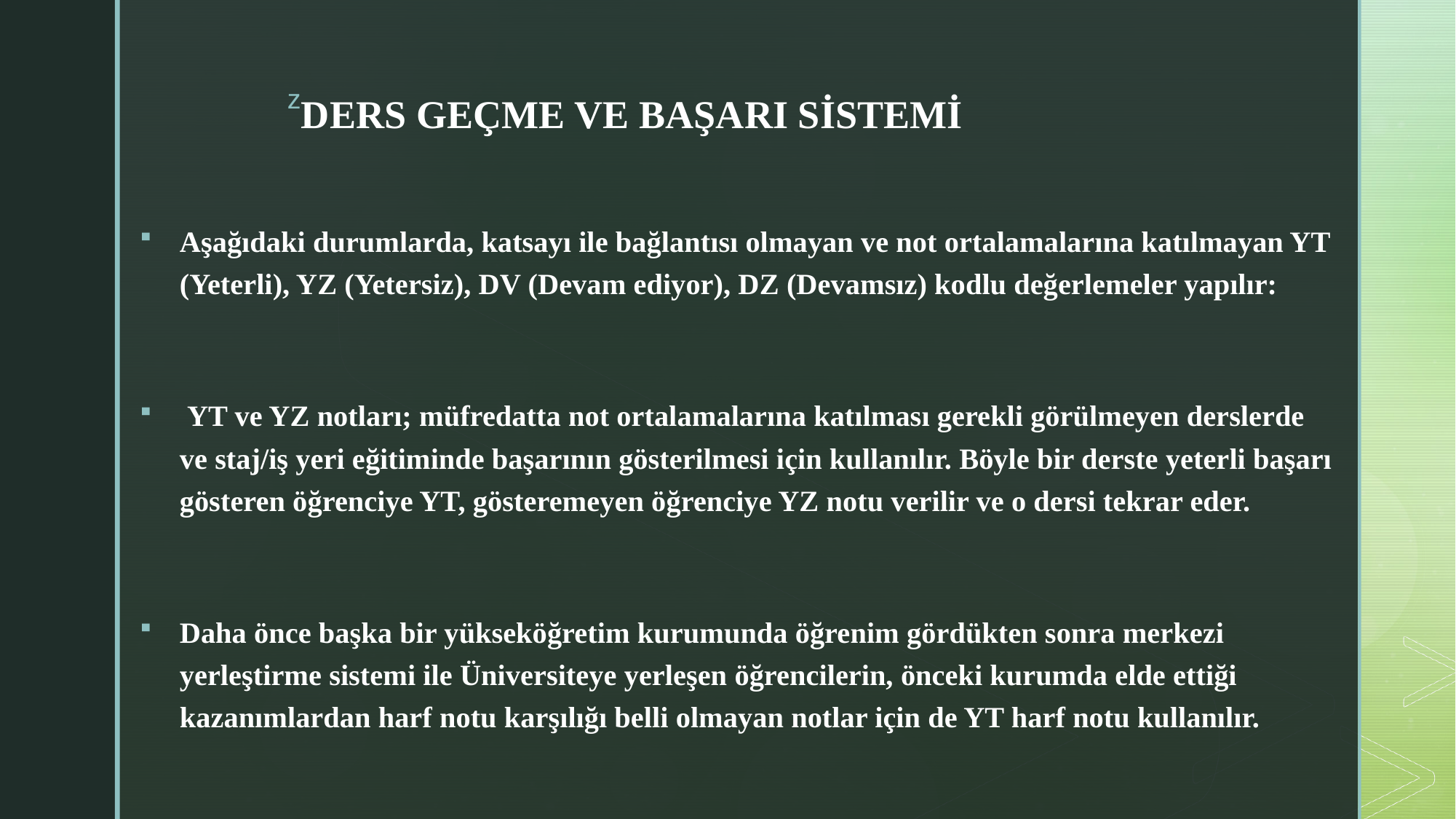

# DERS GEÇME VE BAŞARI SİSTEMİ
Aşağıdaki durumlarda, katsayı ile bağlantısı olmayan ve not ortalamalarına katılmayan YT (Yeterli), YZ (Yetersiz), DV (Devam ediyor), DZ (Devamsız) kodlu değerlemeler yapılır:

 YT ve YZ notları; müfredatta not ortalamalarına katılması gerekli görülmeyen derslerde ve staj/iş yeri eğitiminde başarının gösterilmesi için kullanılır. Böyle bir derste yeterli başarı gösteren öğrenciye YT, gösteremeyen öğrenciye YZ notu verilir ve o dersi tekrar eder.

Daha önce başka bir yükseköğretim kurumunda öğrenim gördükten sonra merkezi yerleştirme sistemi ile Üniversiteye yerleşen öğrencilerin, önceki kurumda elde ettiği kazanımlardan harf notu karşılığı belli olmayan notlar için de YT harf notu kullanılır.